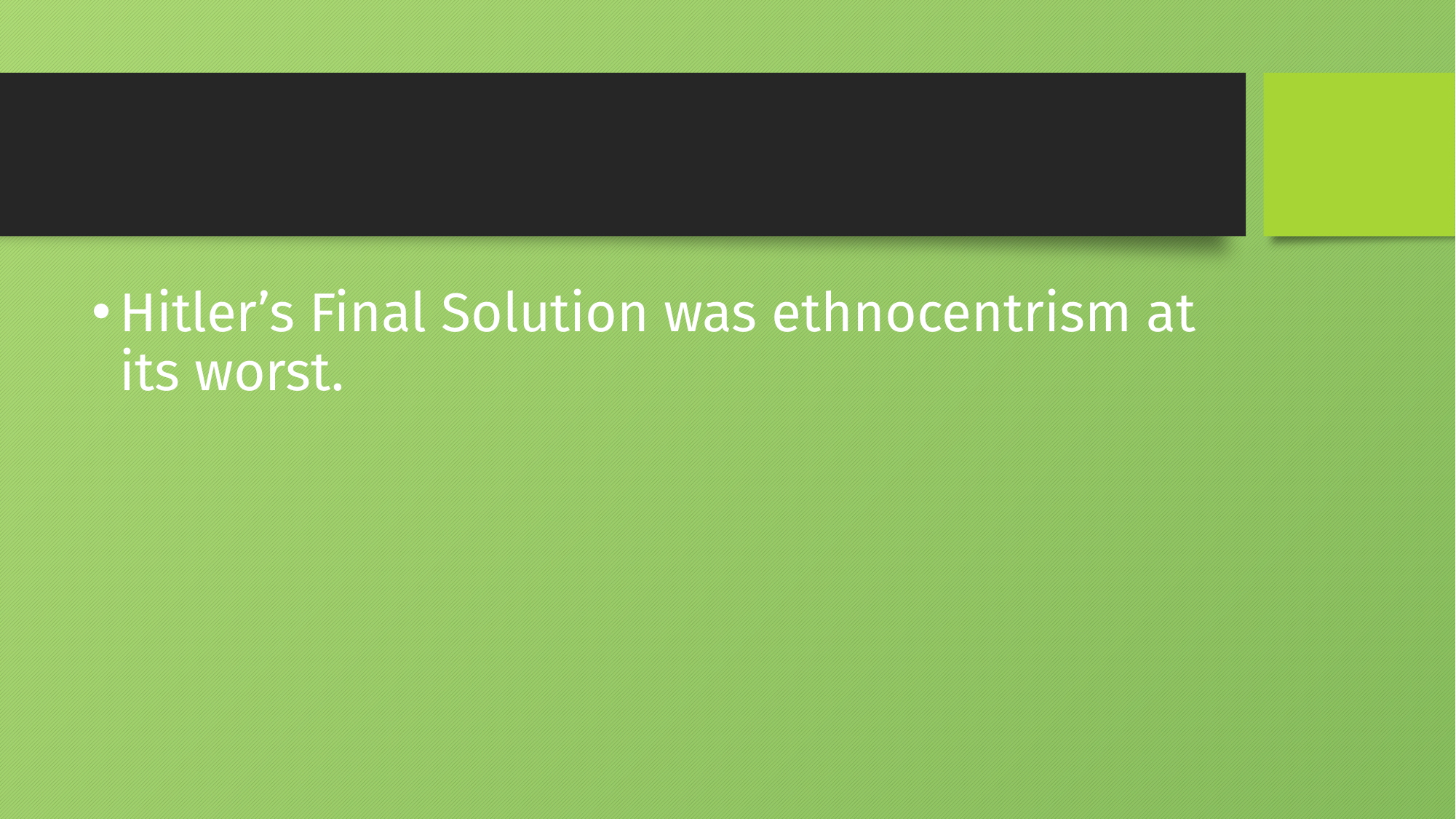

#
Hitler’s Final Solution was ethnocentrism at its worst.